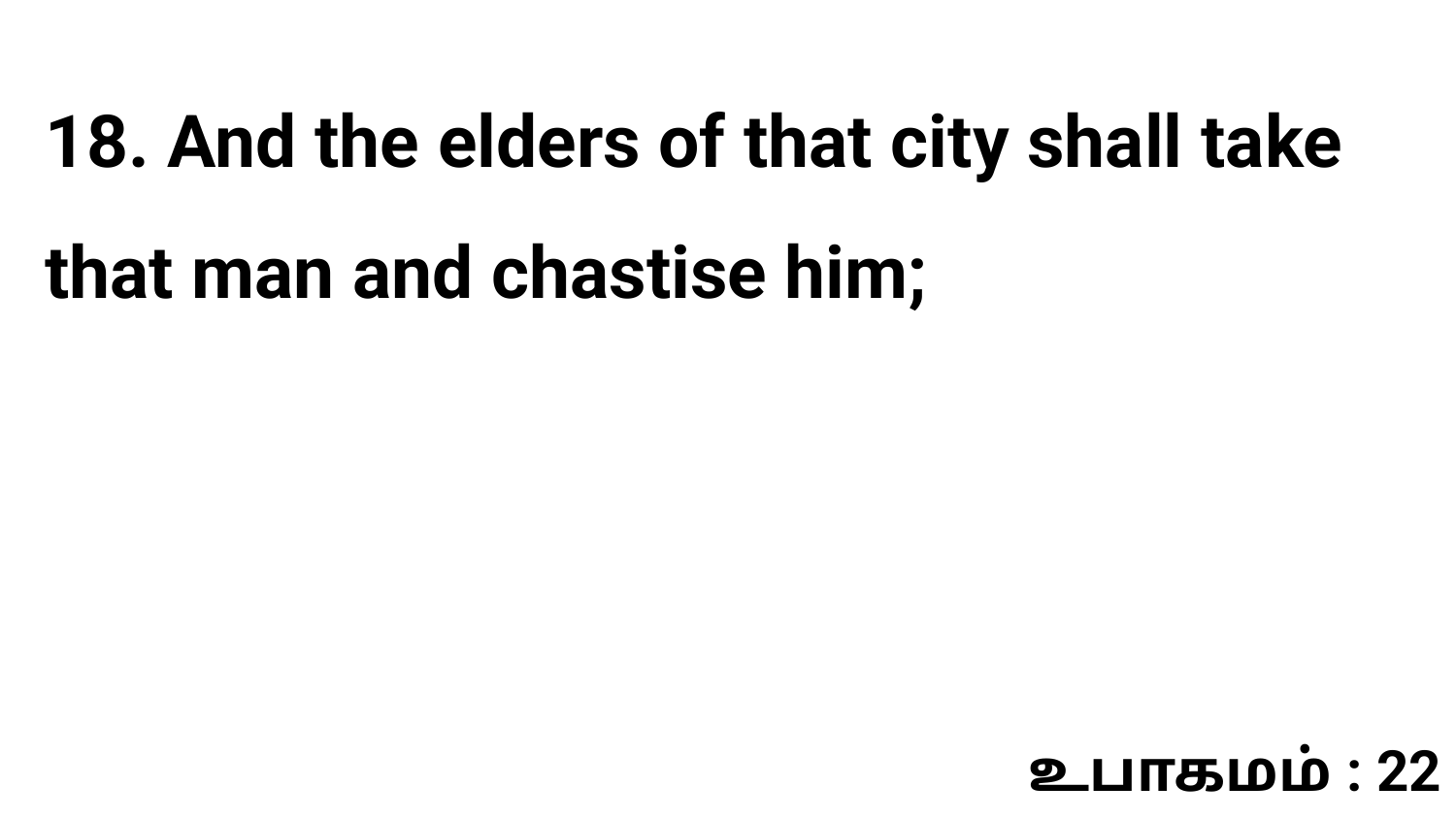

18. And the elders of that city shall take that man and chastise him;
உபாகமம் : 22